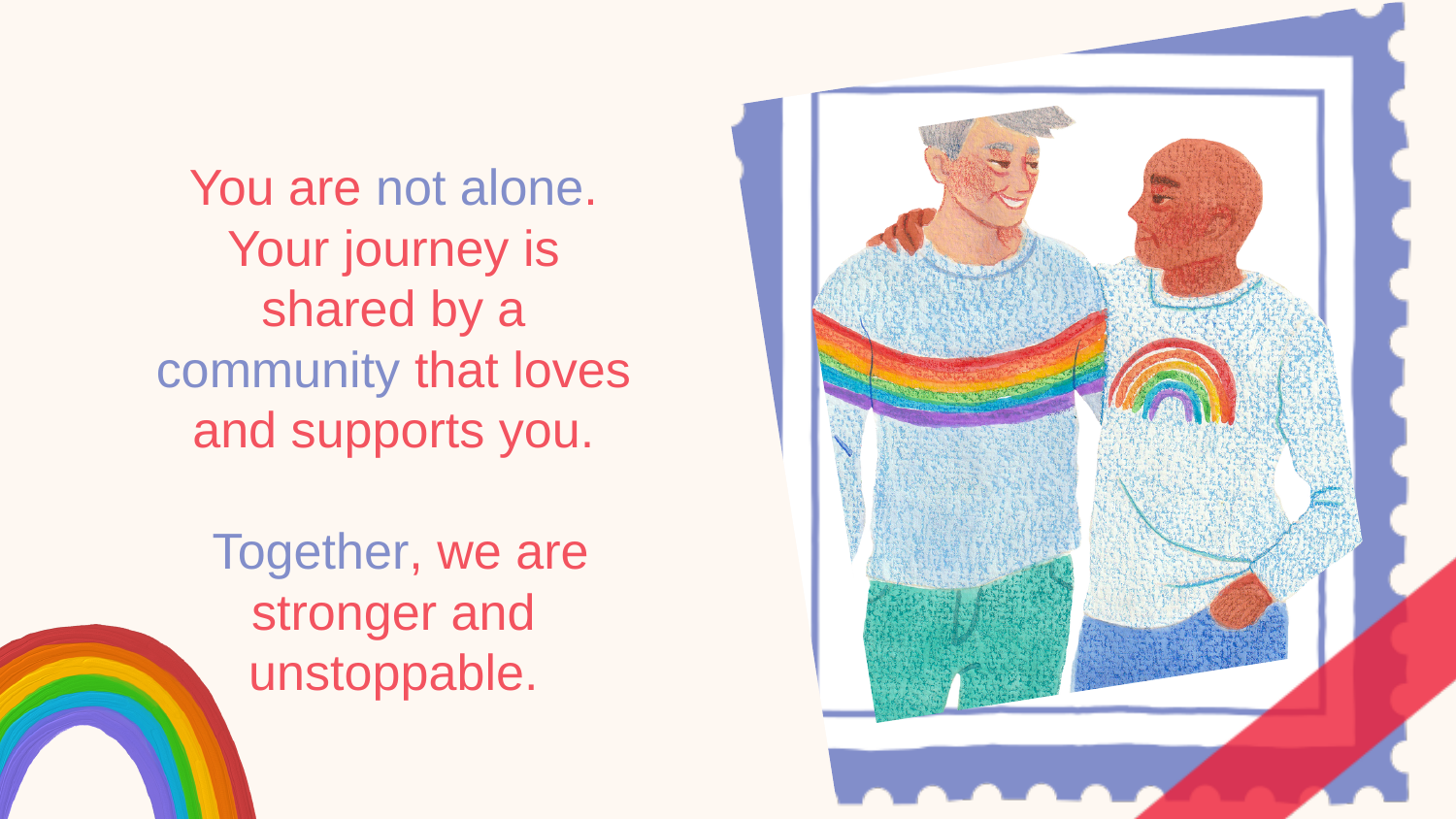

You are not alone. Your journey is shared by a community that loves and supports you.

 Together, we are stronger and unstoppable.